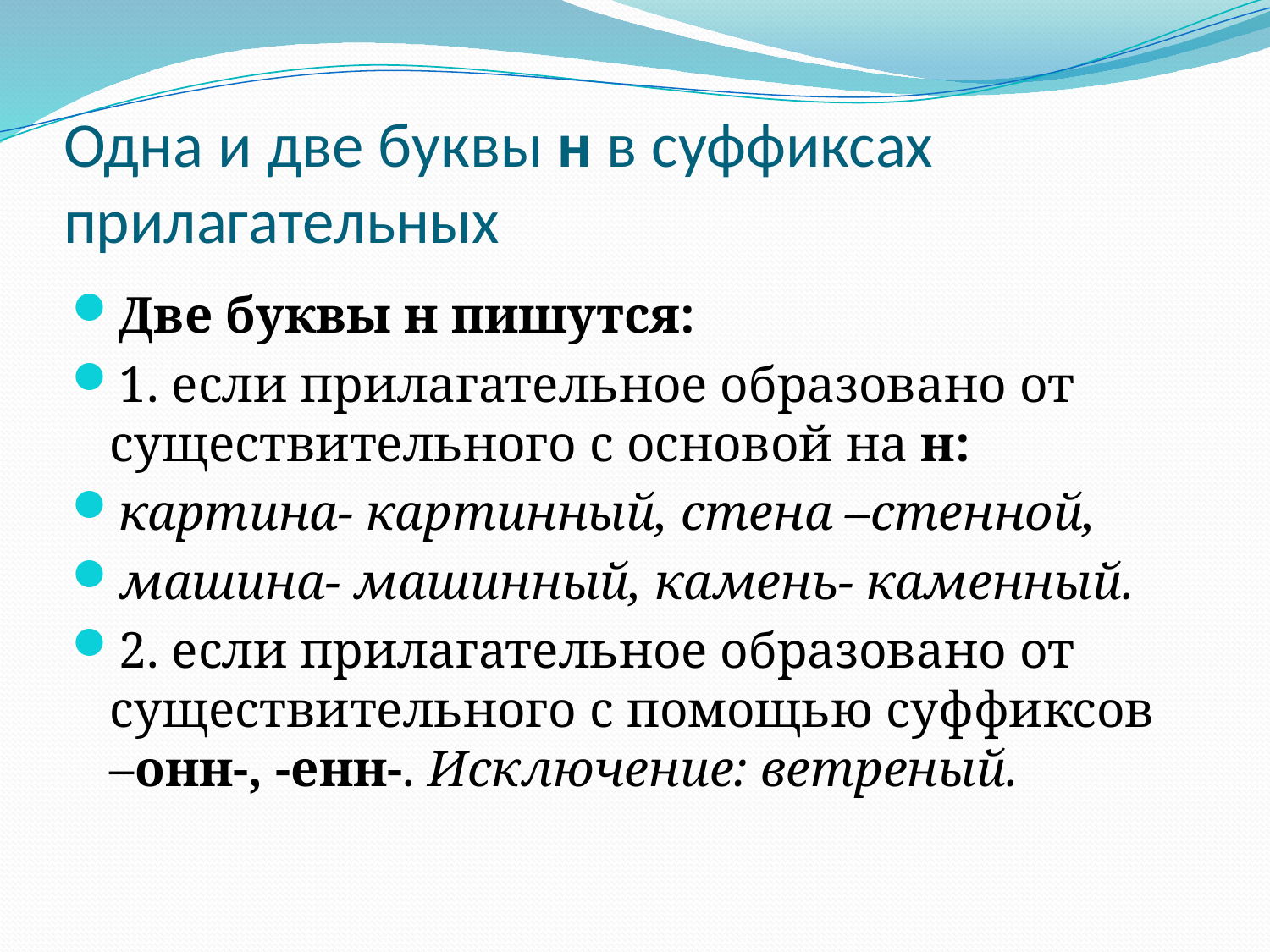

# Одна и две буквы н в суффиксах прилагательных
Две буквы н пишутся:
1. если прилагательное образовано от существительного с основой на н:
картина- картинный, стена –стенной,
машина- машинный, камень- каменный.
2. если прилагательное образовано от существительного с помощью суффиксов –онн-, -енн-. Исключение: ветреный.